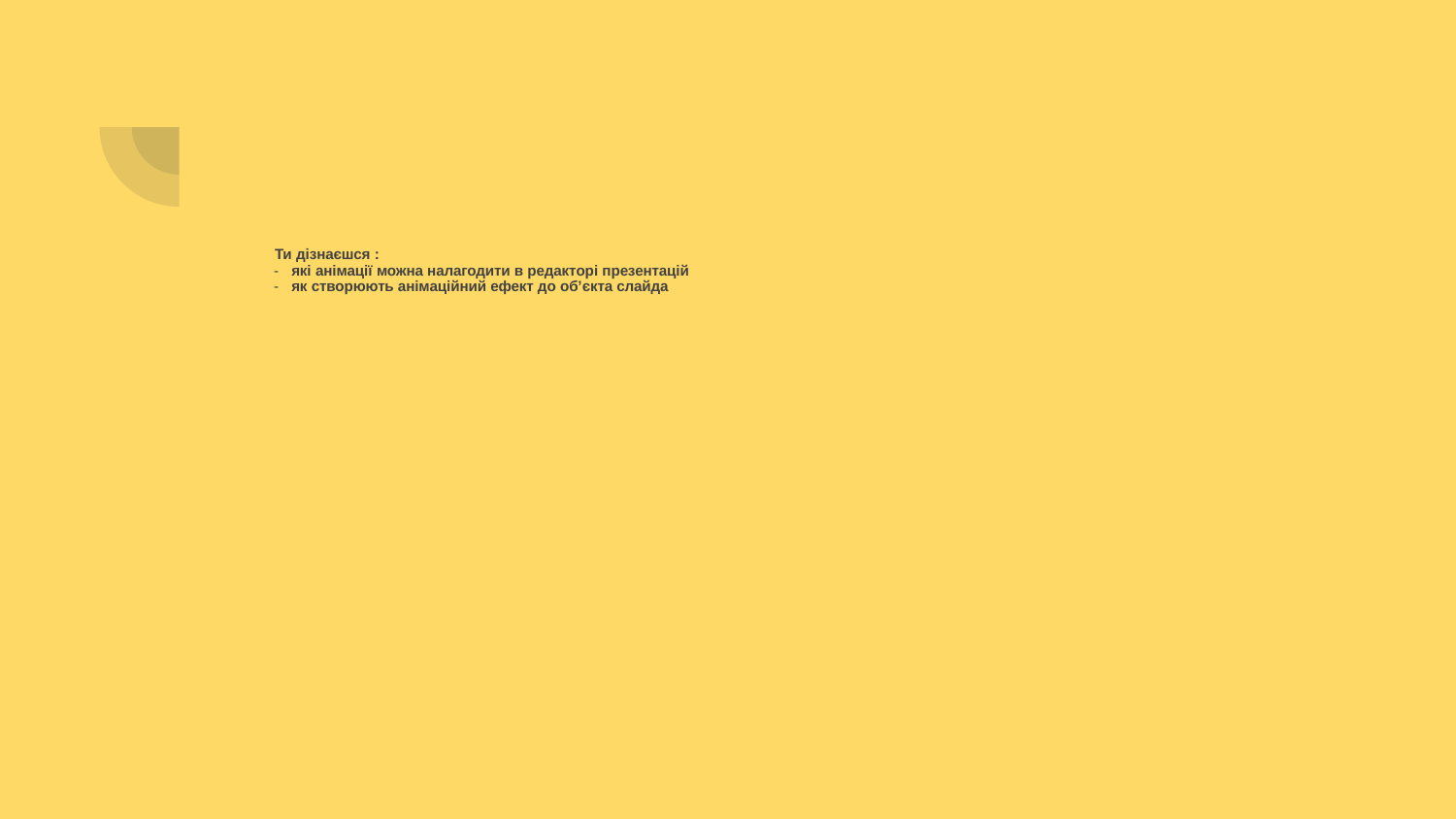

# Ти дізнаєшся :
які анімації можна налагодити в редакторі презентацій
як створюють анімаційний ефект до об’єкта слайда